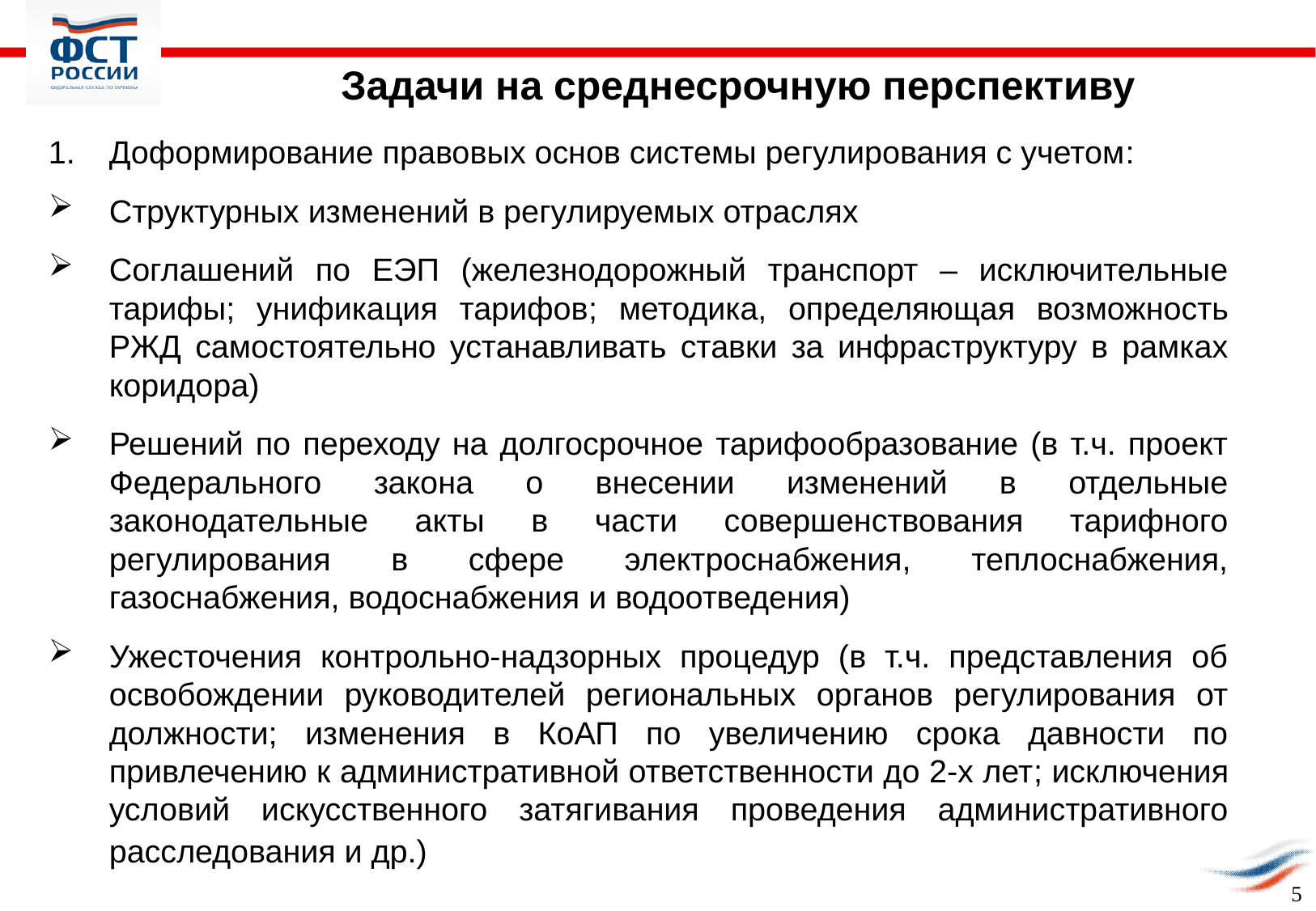

Задачи на среднесрочную перспективу
Доформирование правовых основ системы регулирования с учетом:

Структурных изменений в регулируемых отраслях

Соглашений по ЕЭП (железнодорожный транспорт – исключительные тарифы; унификация тарифов; методика, определяющая возможность РЖД самостоятельно устанавливать ставки за инфраструктуру в рамках коридора)

Решений по переходу на долгосрочное тарифообразование (в т.ч. проект Федерального закона о внесении изменений в отдельные законодательные акты в части совершенствования тарифного регулирования в сфере электроснабжения, теплоснабжения, газоснабжения, водоснабжения и водоотведения)

Ужесточения контрольно-надзорных процедур (в т.ч. представления об освобождении руководителей региональных органов регулирования от должности; изменения в КоАП по увеличению срока давности по привлечению к административной ответственности до 2-х лет; исключения условий искусственного затягивания проведения административного расследования и др.)
5